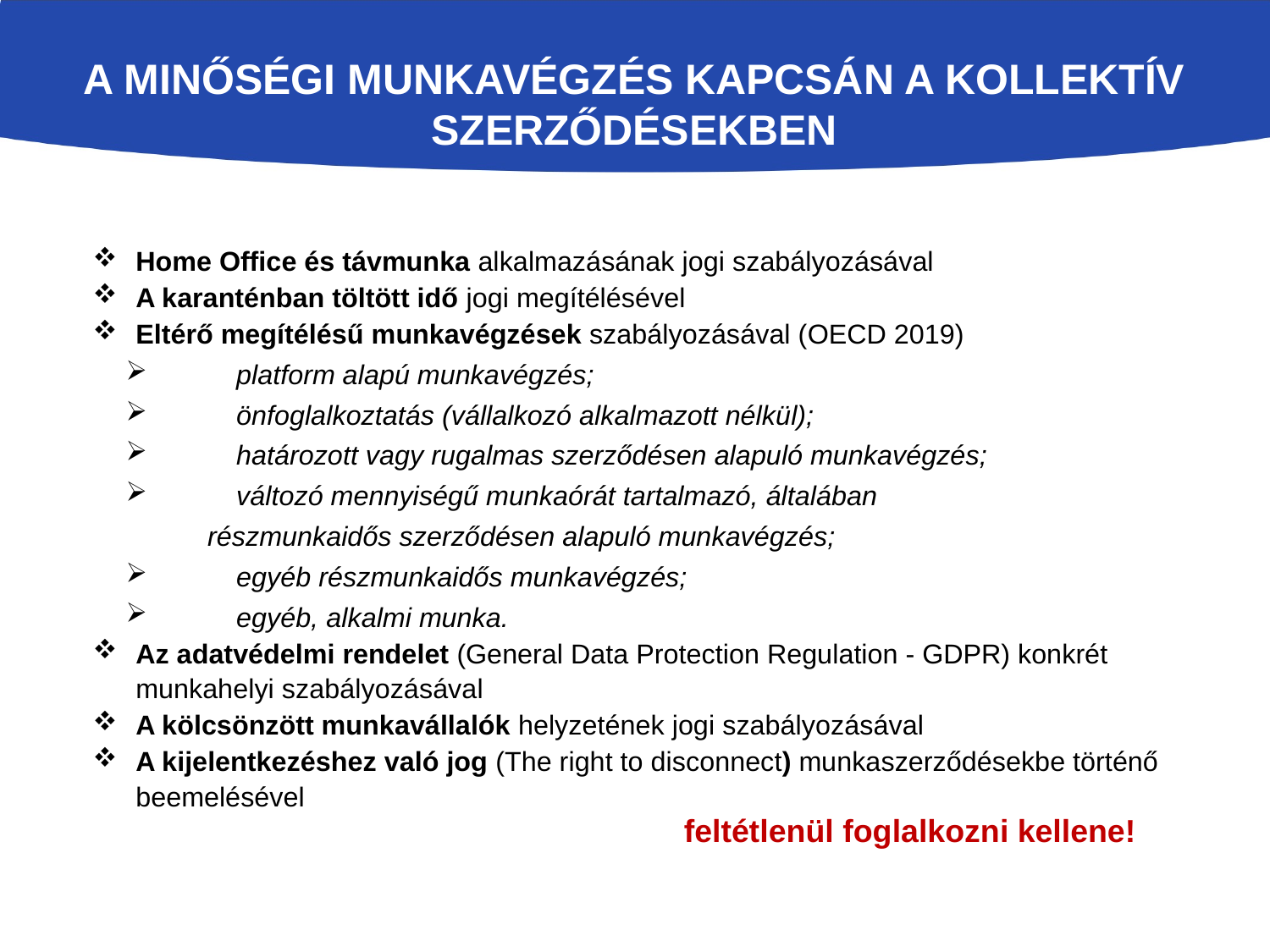

# A minőségi munkavégzés kapcsán a kollektív szerződésekben
Home Office és távmunka alkalmazásának jogi szabályozásával
A karanténban töltött idő jogi megítélésével
Eltérő megítélésű munkavégzések szabályozásával (OECD 2019)
platform alapú munkavégzés;
önfoglalkoztatás (vállalkozó alkalmazott nélkül);
határozott vagy rugalmas szerződésen alapuló munkavégzés;
változó mennyiségű munkaórát tartalmazó, általában
	részmunkaidős szerződésen alapuló munkavégzés;
egyéb részmunkaidős munkavégzés;
egyéb, alkalmi munka.
Az adatvédelmi rendelet (General Data Protection Regulation - GDPR) konkrét munkahelyi szabályozásával
A kölcsönzött munkavállalók helyzetének jogi szabályozásával
A kijelentkezéshez való jog (The right to disconnect) munkaszerződésekbe történő beemelésével

feltétlenül foglalkozni kellene!